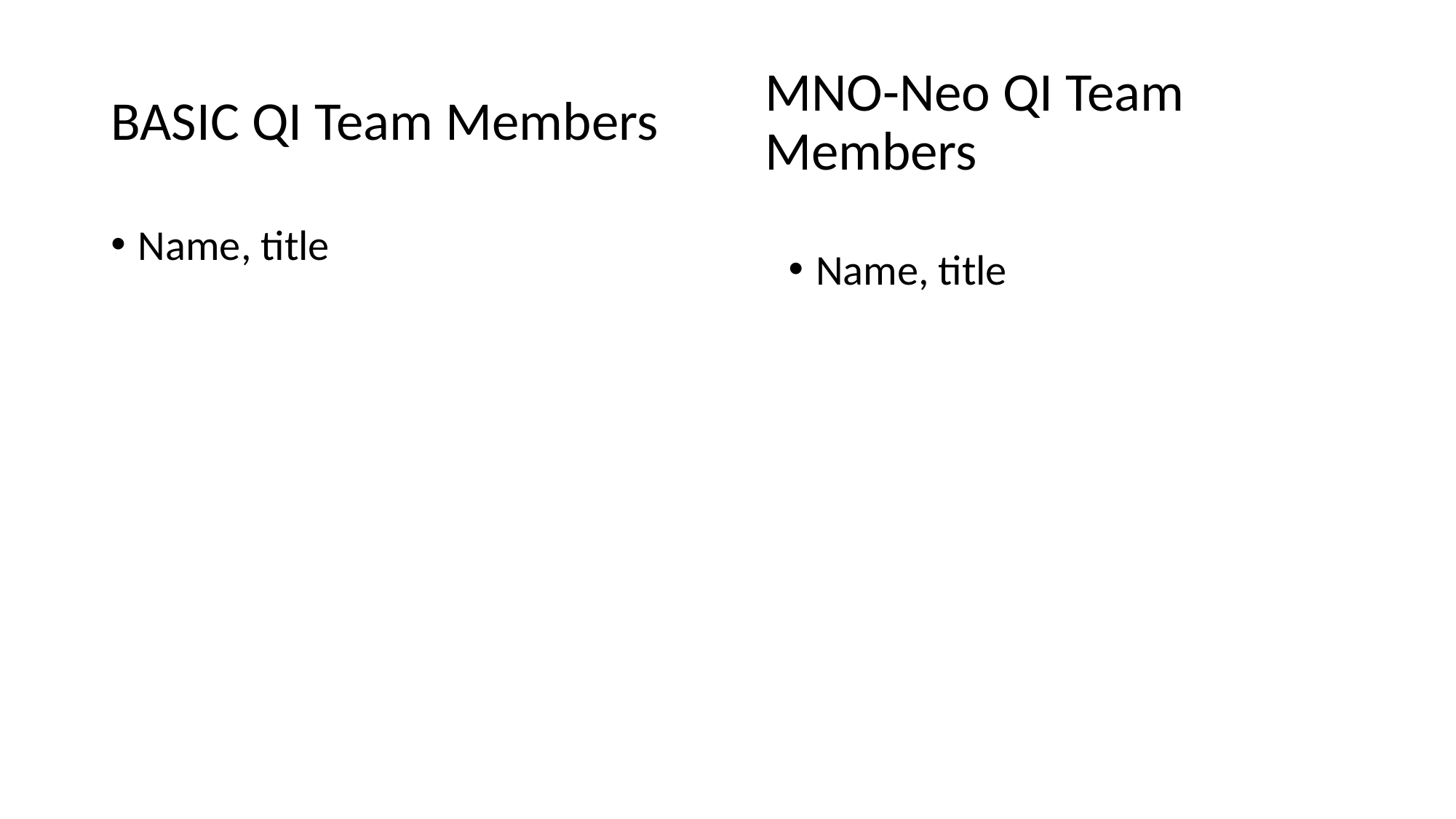

# BASIC QI Team Members
MNO-Neo QI Team Members
Name, title
Name, title